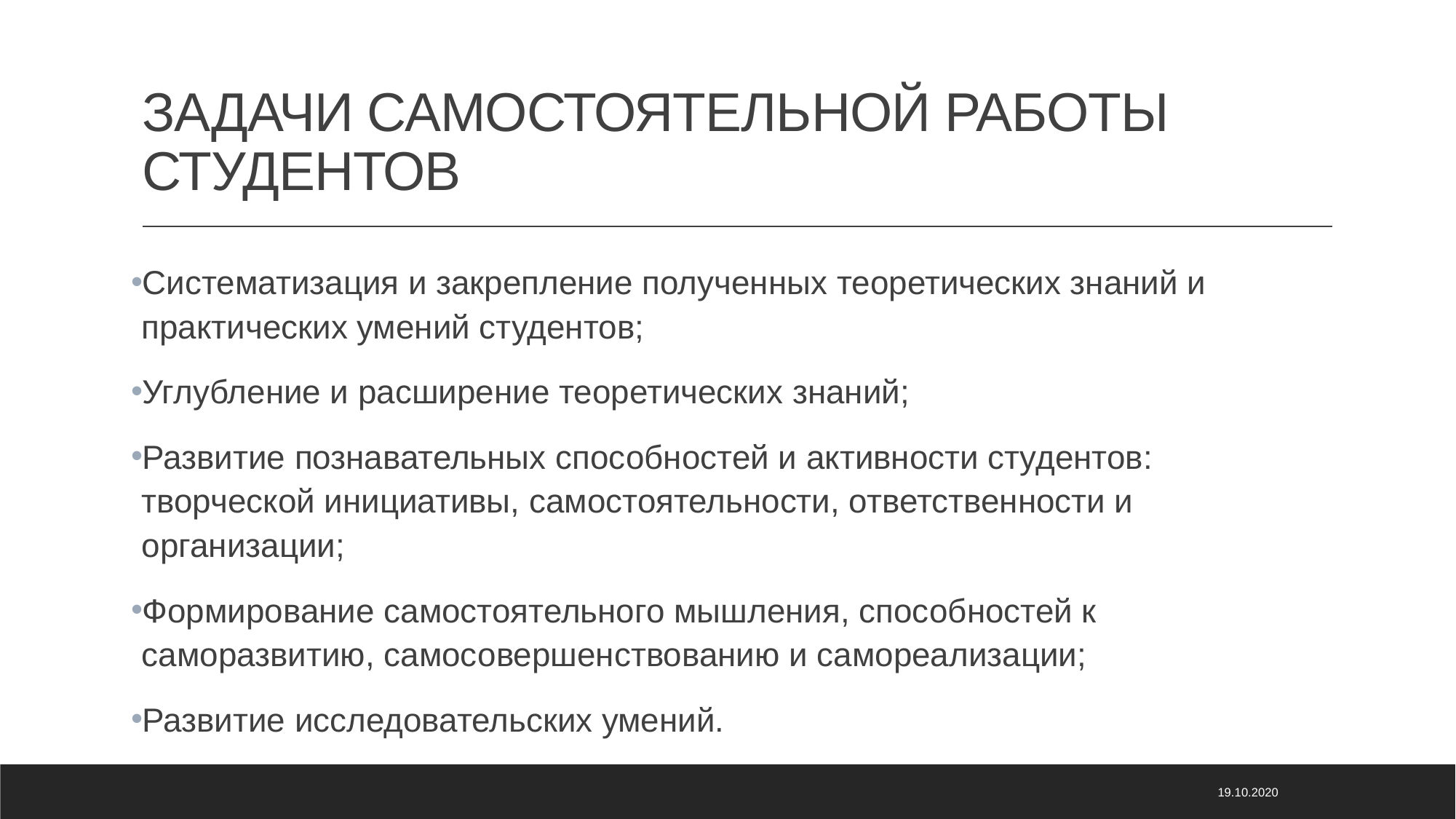

# ЗАДАЧИ САМОСТОЯТЕЛЬНОЙ РАБОТЫ СТУДЕНТОВ
Систематизация и закрепление полученных теоретических знаний и практических умений студентов;
Углубление и расширение теоретических знаний;
Развитие познавательных способностей и активности студентов: творческой инициативы, самостоятельности, ответственности и организации;
Формирование самостоятельного мышления, способностей к саморазвитию, самосовершенствованию и самореализации;
Развитие исследовательских умений.
19.10.2020